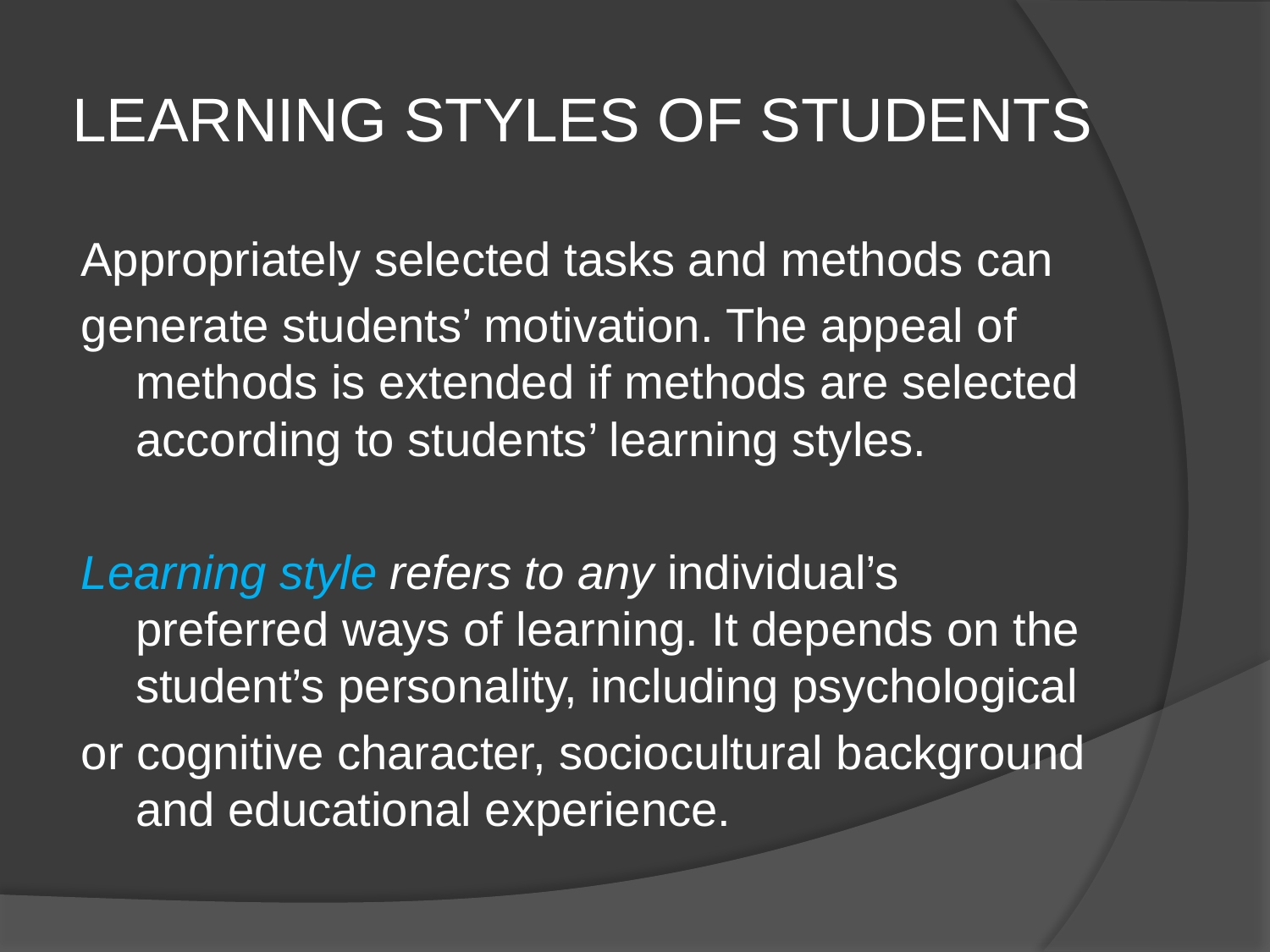

# LEARNING STYLES OF STUDENTS
Appropriately selected tasks and methods can
generate students’ motivation. The appeal of methods is extended if methods are selected according to students’ learning styles.

Learning style refers to any individual’s preferred ways of learning. It depends on the student’s personality, including psychological
or cognitive character, sociocultural background and educational experience.